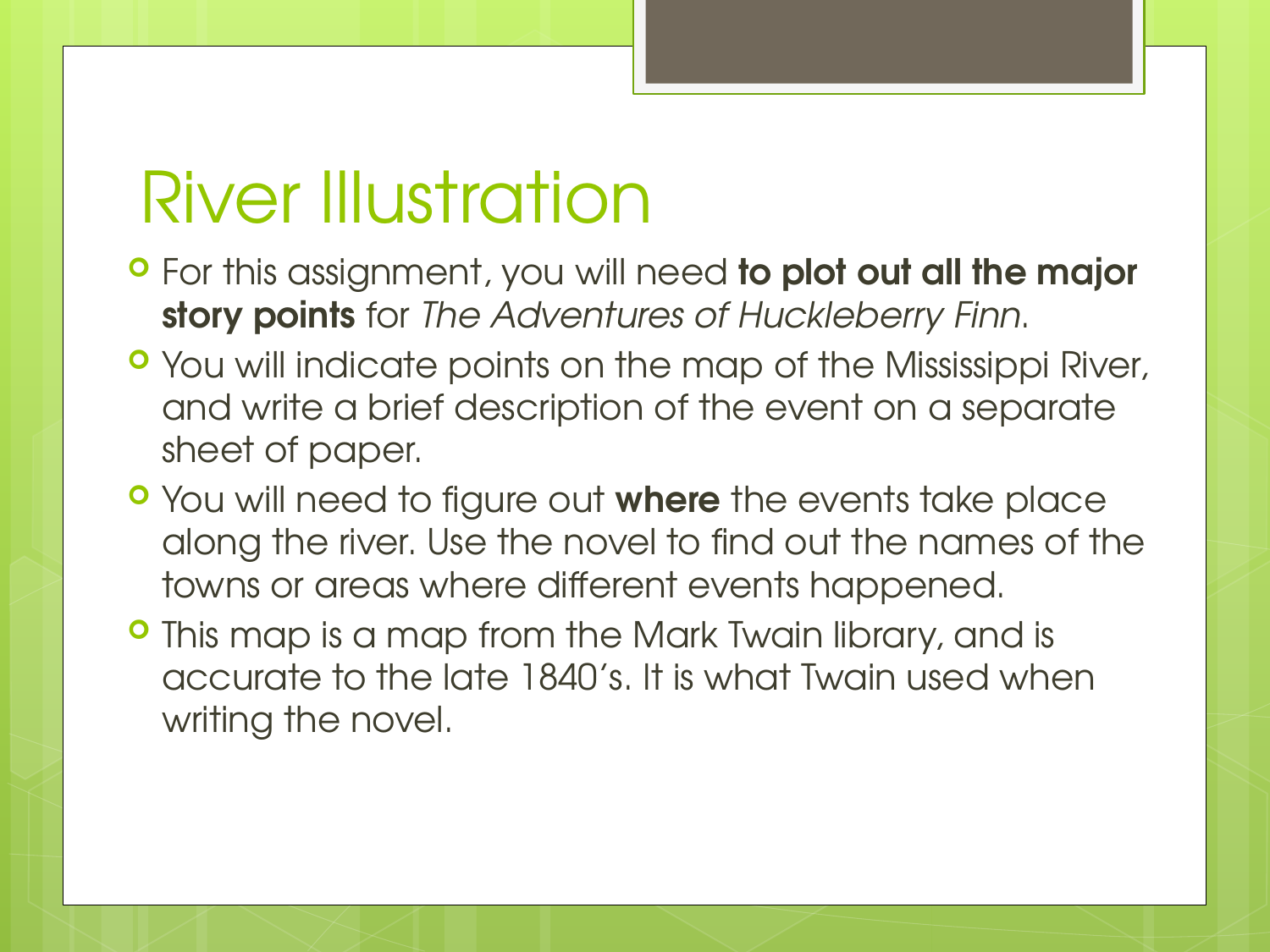

# River Illustration
For this assignment, you will need to plot out all the major story points for The Adventures of Huckleberry Finn.
You will indicate points on the map of the Mississippi River, and write a brief description of the event on a separate sheet of paper.
You will need to figure out where the events take place along the river. Use the novel to find out the names of the towns or areas where different events happened.
This map is a map from the Mark Twain library, and is accurate to the late 1840’s. It is what Twain used when writing the novel.